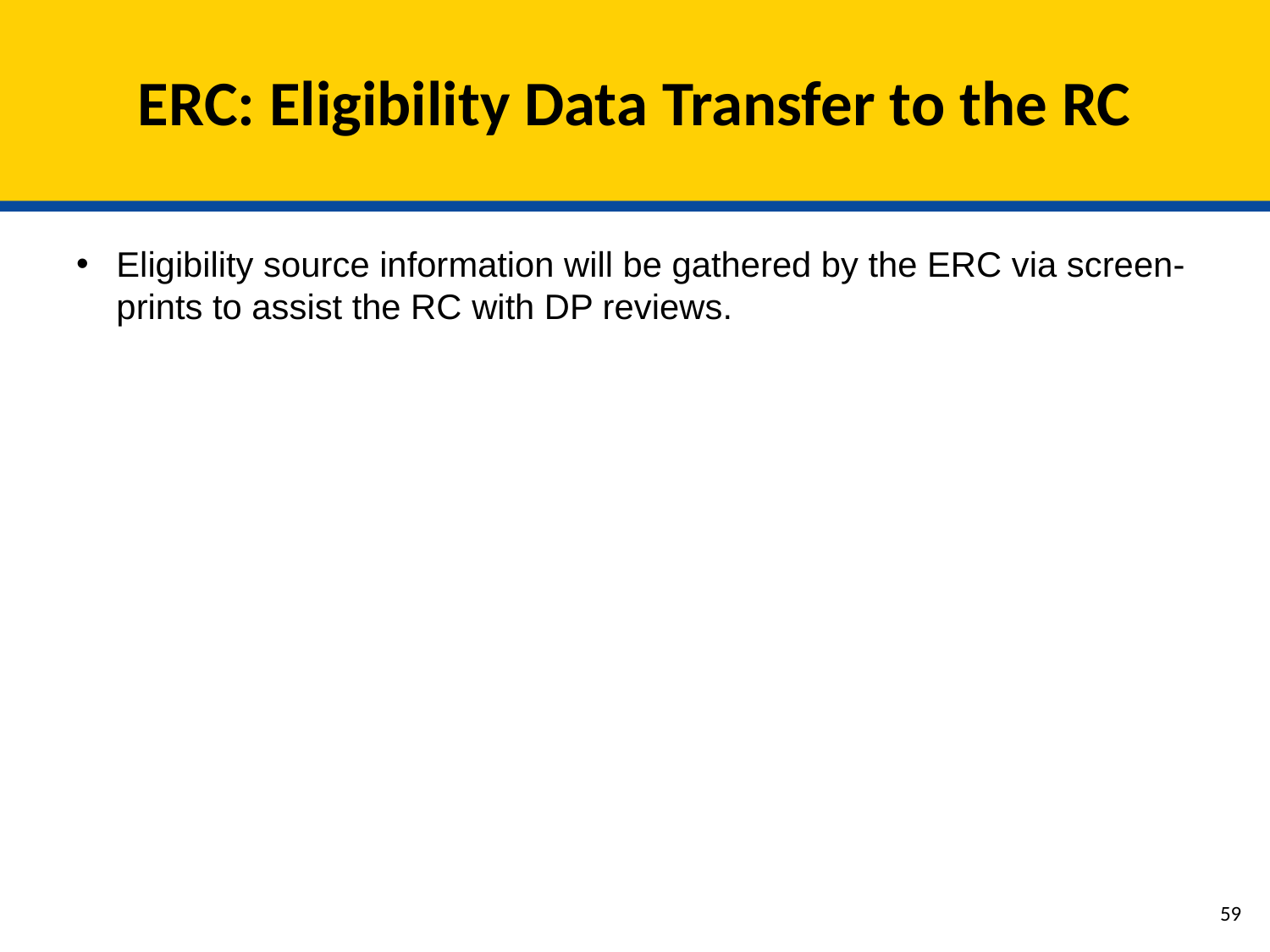

# ERC: Eligibility Data Transfer to the RC
Eligibility source information will be gathered by the ERC via screen-prints to assist the RC with DP reviews.
59